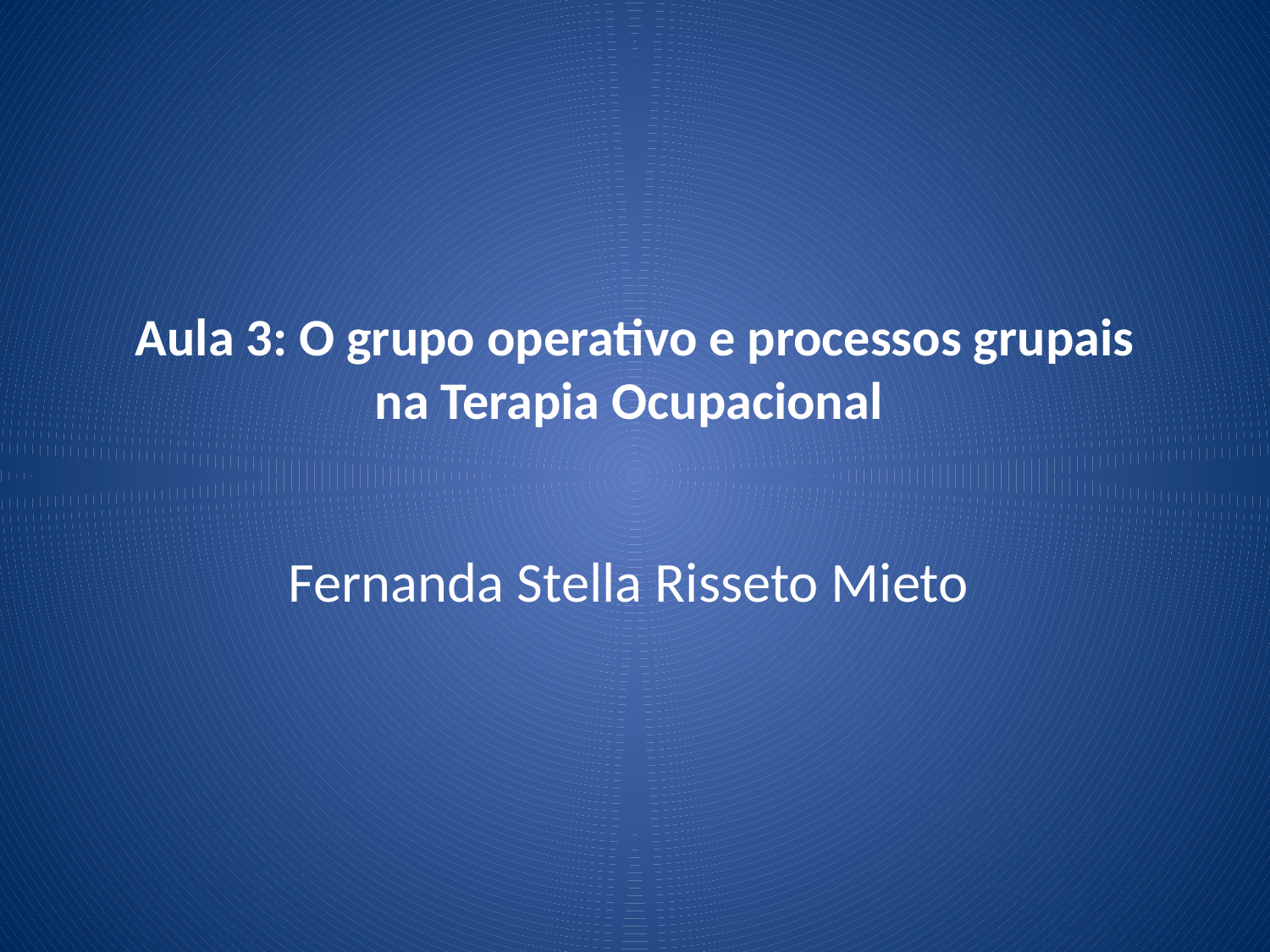

# Aula 3: O grupo operativo e processos grupais na Terapia Ocupacional
Fernanda Stella Risseto Mieto